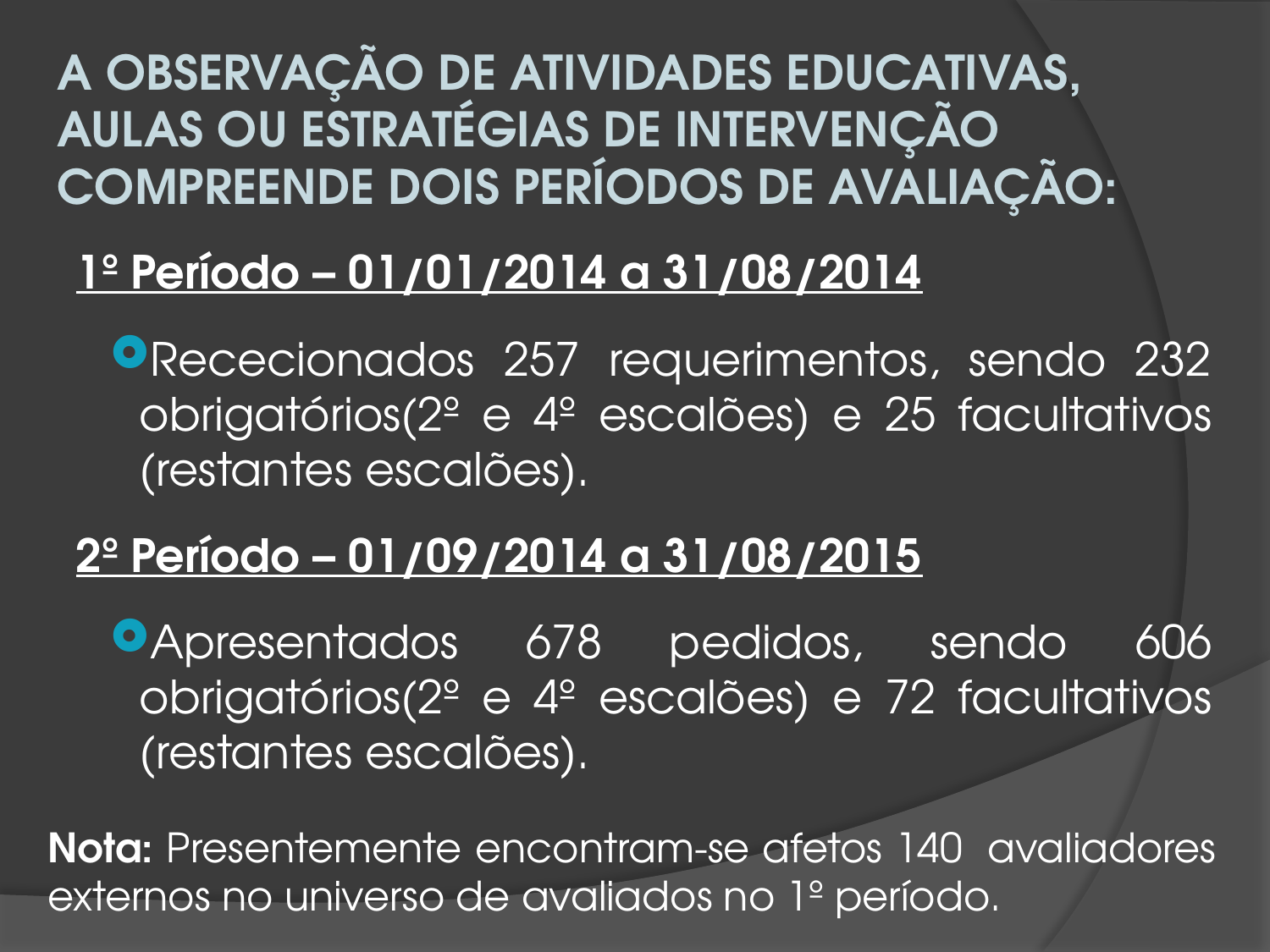

A OBSERVAÇÃO DE ATIVIDADES EDUCATIVAS, AULAS OU ESTRATÉGIAS DE INTERVENÇÃO COMPREENDE DOIS PERÍODOS DE AVALIAÇÃO:

1º Período – 01/01/2014 a 31/08/2014
Rececionados 257 requerimentos, sendo 232 obrigatórios(2º e 4º escalões) e 25 facultativos (restantes escalões).
2º Período – 01/09/2014 a 31/08/2015
Apresentados 678 pedidos, sendo 606 obrigatórios(2º e 4º escalões) e 72 facultativos (restantes escalões).
Nota: Presentemente encontram-se afetos 140  avaliadores externos no universo de avaliados no 1º período.